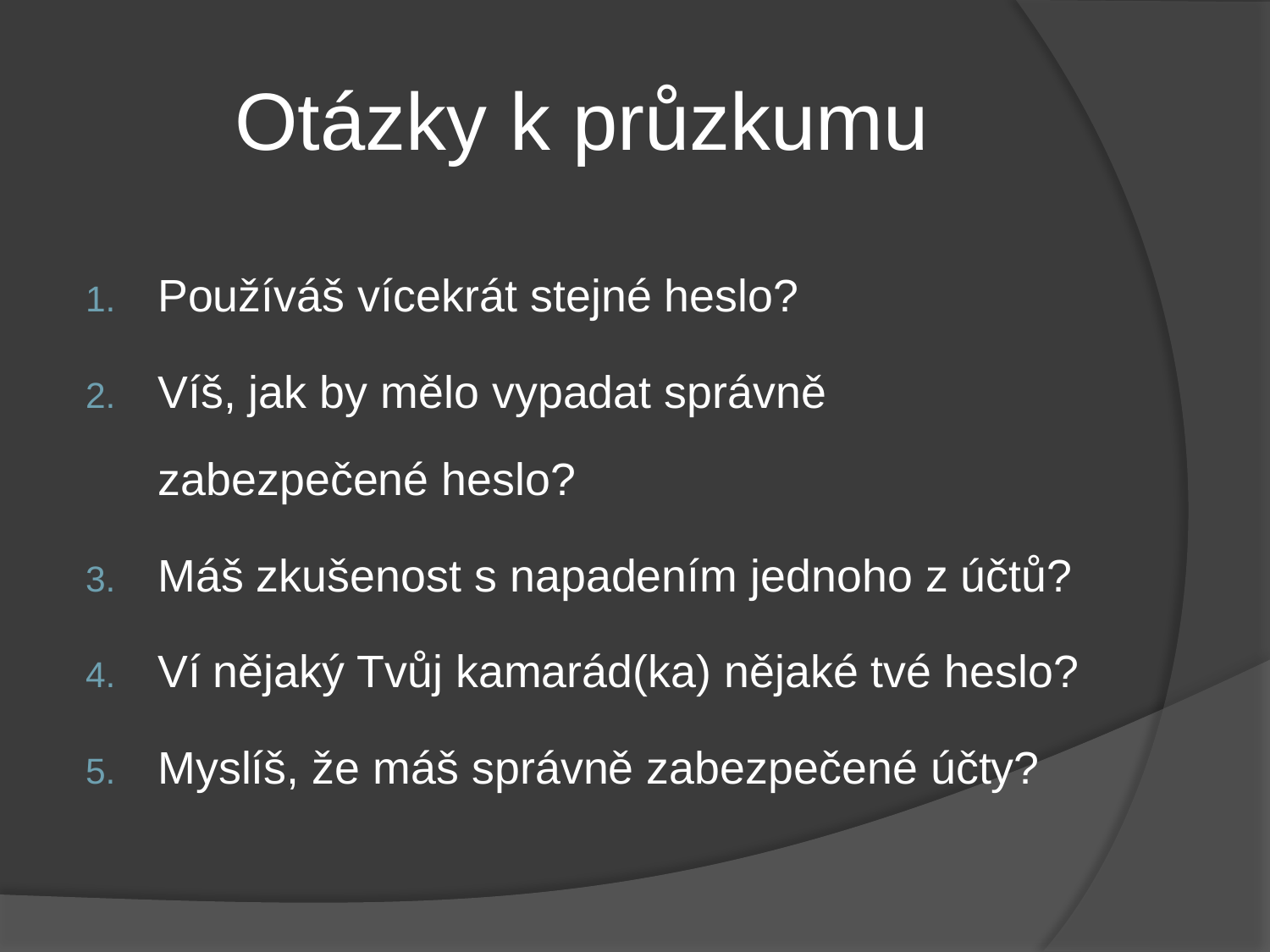

# Otázky k průzkumu
Používáš vícekrát stejné heslo?
Víš, jak by mělo vypadat správně zabezpečené heslo?
Máš zkušenost s napadením jednoho z účtů?
Ví nějaký Tvůj kamarád(ka) nějaké tvé heslo?
Myslíš, že máš správně zabezpečené účty?